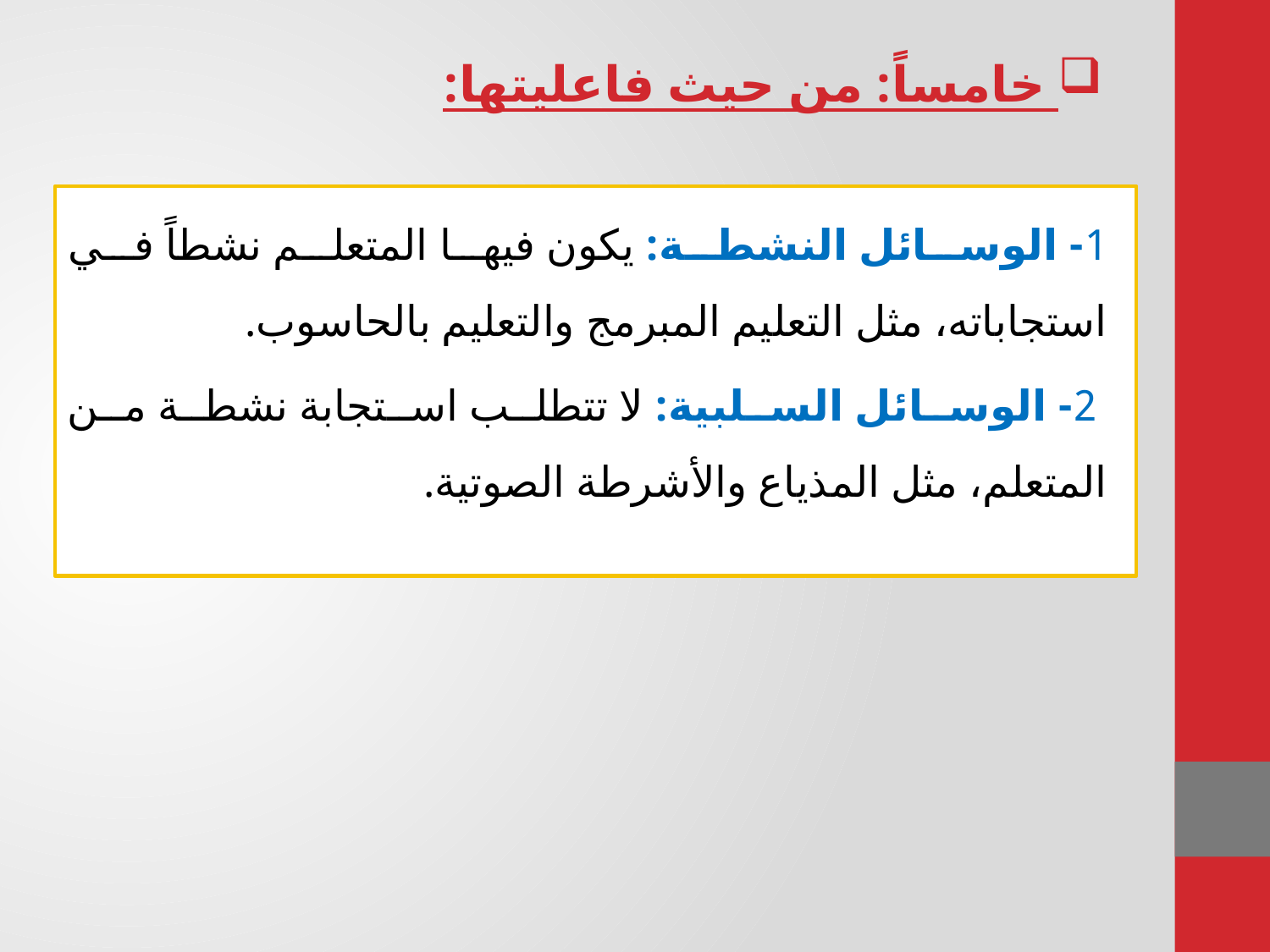

خامساً: من حيث فاعليتها:
1- الوسائل النشطة: يكون فيها المتعلم نشطاً في استجاباته، مثل التعليم المبرمج والتعليم بالحاسوب.
 2- الوسائل السلبية: لا تتطلب استجابة نشطة من المتعلم، مثل المذياع والأشرطة الصوتية.